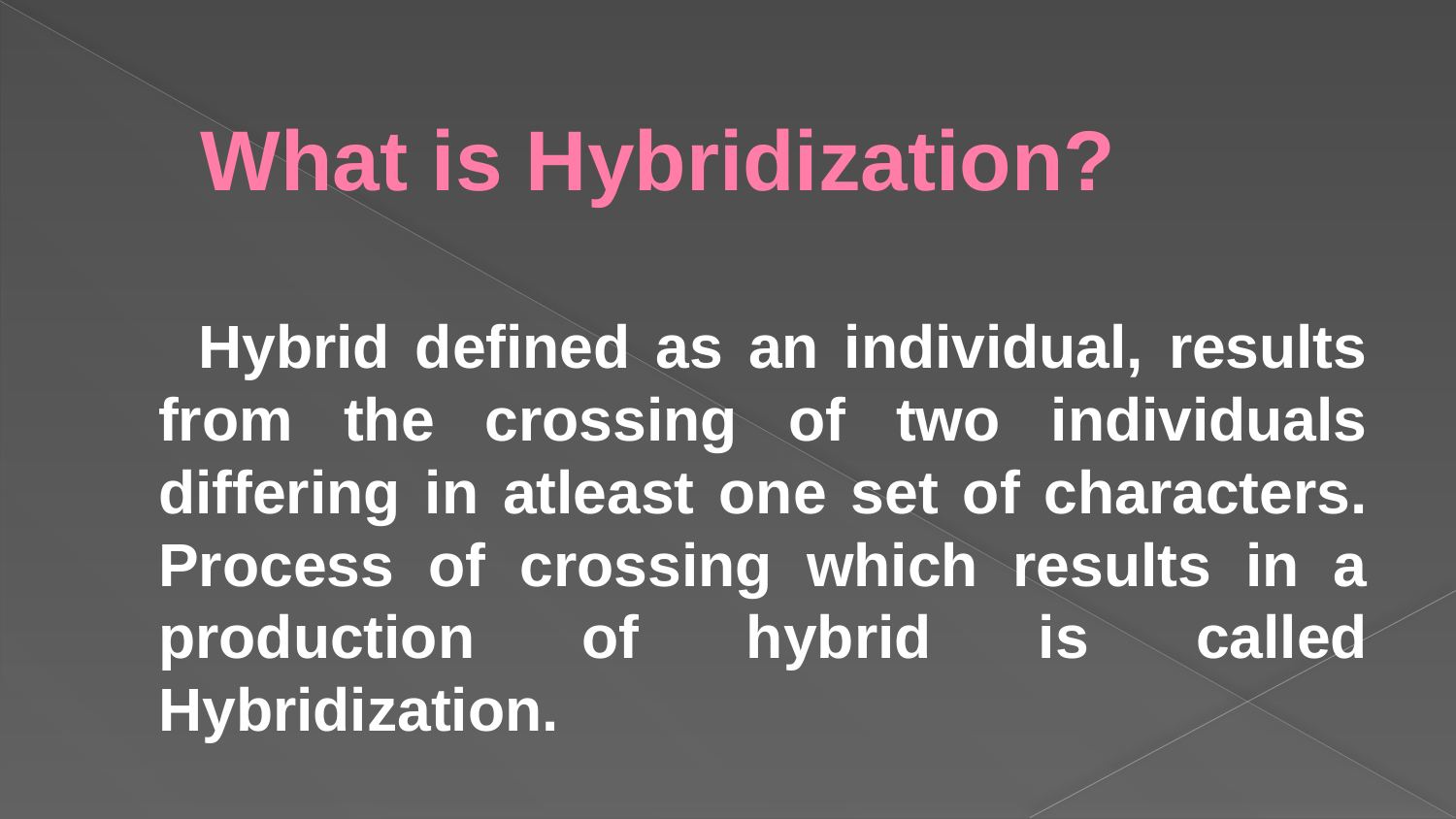

# What is Hybridization?
    Hybrid defined as an individual, results from the crossing of two individuals differing in atleast one set of characters. Process of crossing which results in a production of hybrid is called Hybridization.